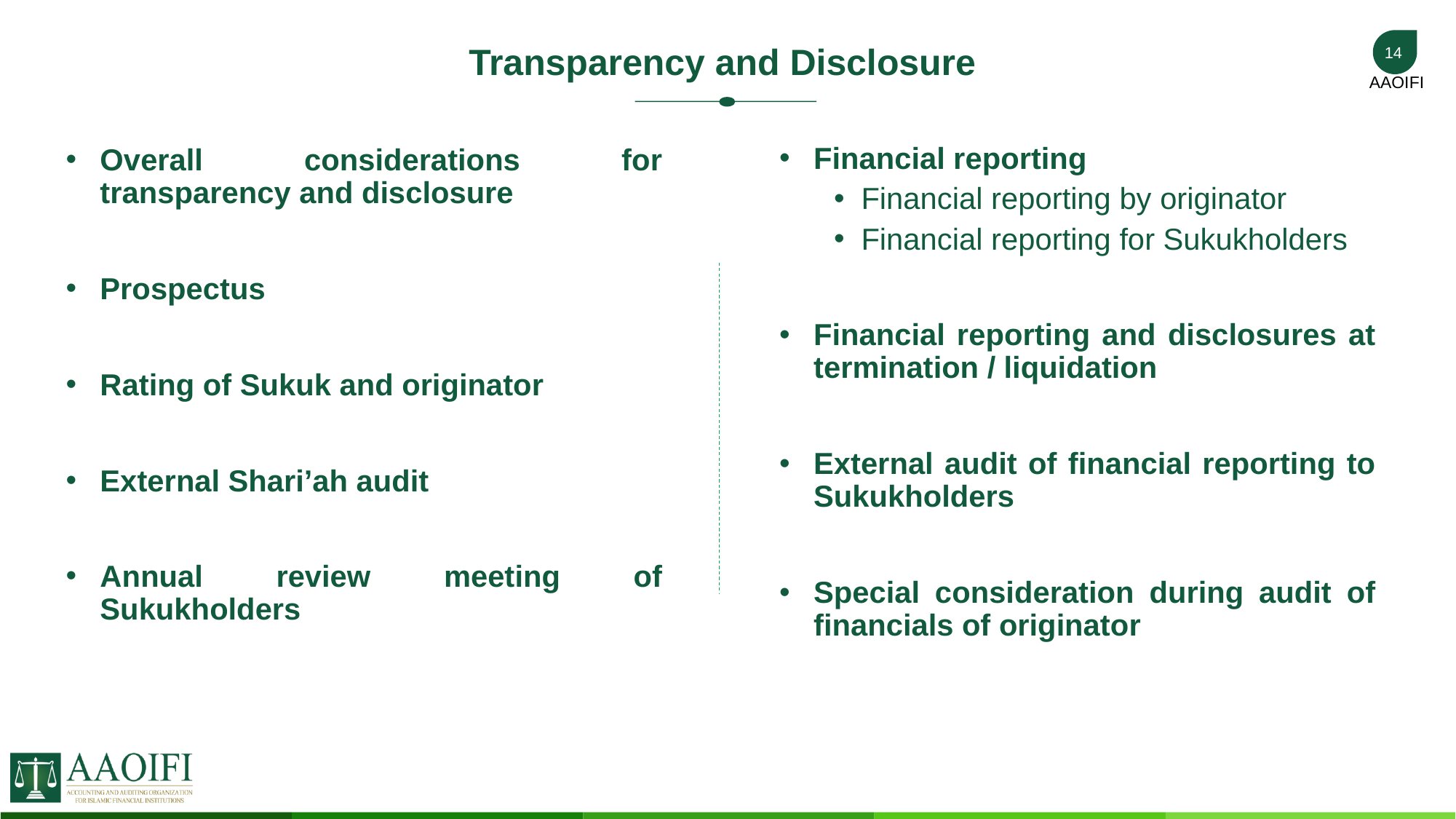

14
# Transparency and Disclosure
Financial reporting
Financial reporting by originator
Financial reporting for Sukukholders

Financial reporting and disclosures at termination / liquidation

External audit of financial reporting to Sukukholders

Special consideration during audit of financials of originator

Overall considerations for transparency and disclosure

Prospectus

Rating of Sukuk and originator

External Shari’ah audit

Annual review meeting of Sukukholders